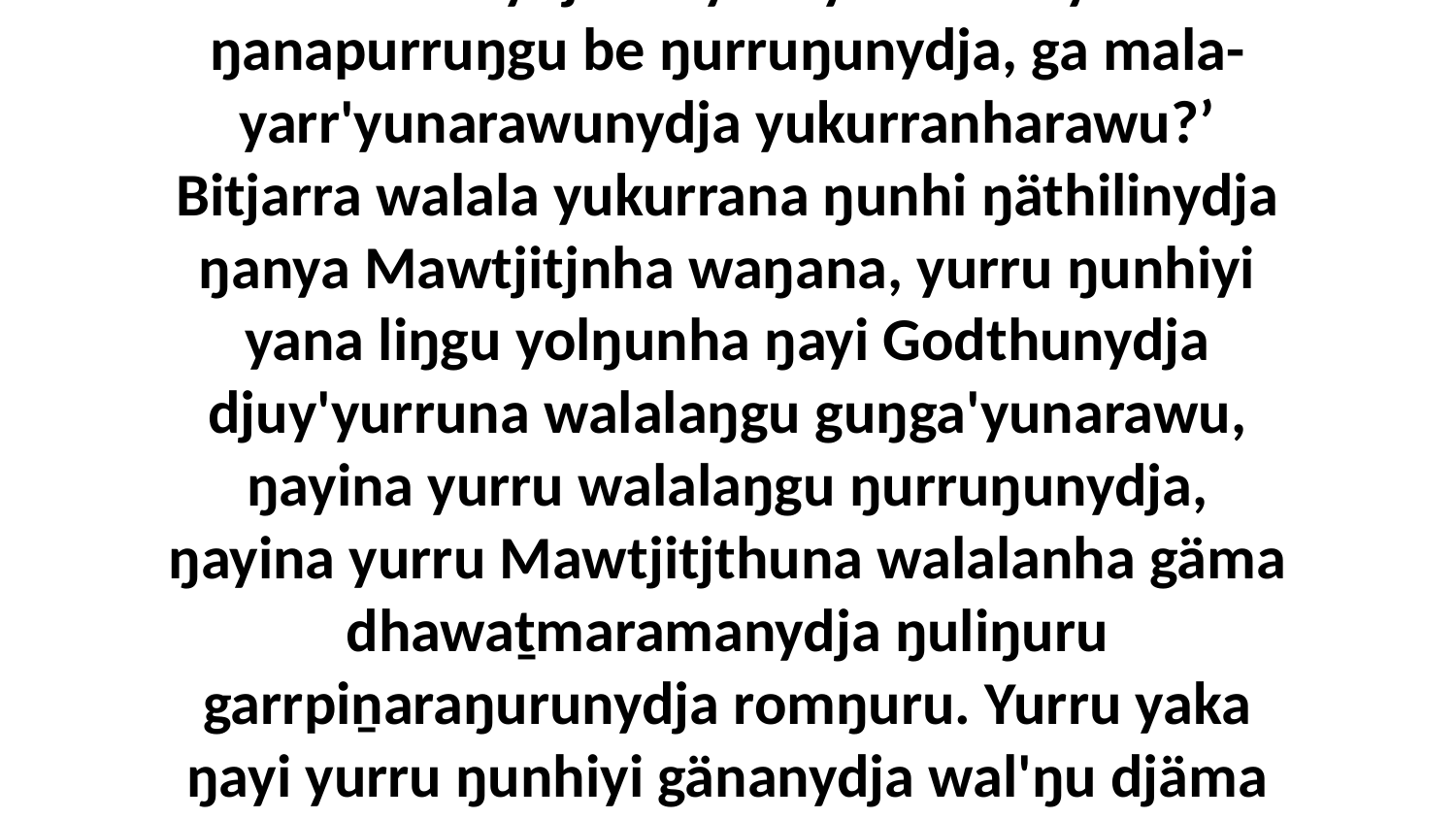

35 “Yo, ŋäthilinydja walala Mawtjitjnha yukurrana nyinyaŋdhurruna muka nhäŋala, waŋana walala yukurrana bitjarra ŋanya ŋunhi Mawtjitjnha, ‘Yolthu nhuna nherraranydja dhiyakuyi?... nhe yurru ŋanapurruŋgu be ŋurruŋunydja, ga mala-yarr'yunarawunydja yukurranharawu?’ Bitjarra walala yukurrana ŋunhi ŋäthilinydja ŋanya Mawtjitjnha waŋana, yurru ŋunhiyi yana liŋgu yolŋunha ŋayi Godthunydja djuy'yurruna walalaŋgu guŋga'yunarawu, ŋayina yurru walalaŋgu ŋurruŋunydja, ŋayina yurru Mawtjitjthuna walalanha gäma dhawaṯmaramanydja ŋuliŋuru garrpiṉaraŋurunydja romŋuru. Yurru yaka ŋayi yurru ŋunhiyi gänanydja wal'ŋu djäma ŋayipinydja, ŋuriŋina bili djiwarr'wuyyu yolŋuyu yurru yukurra ŋanya guŋga'yun gäma, galkikuma ŋanya, ŋunhi ŋayi maḻŋ'thurruna nhanukala ŋunhili man'tjarrŋura.